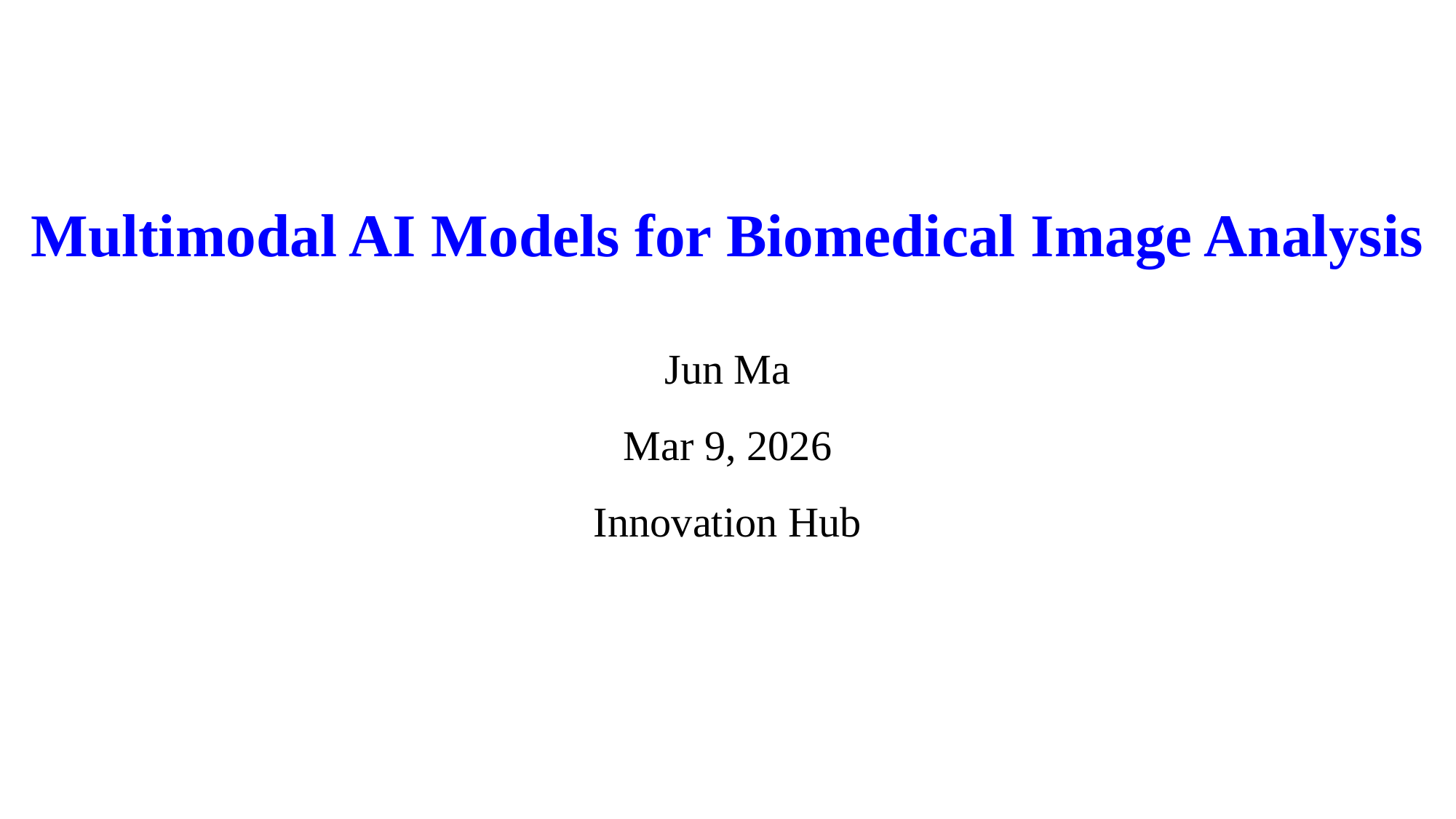

Multimodal AI Models for Biomedical Image Analysis
Jun Ma
Mar 9, 2026
Innovation Hub